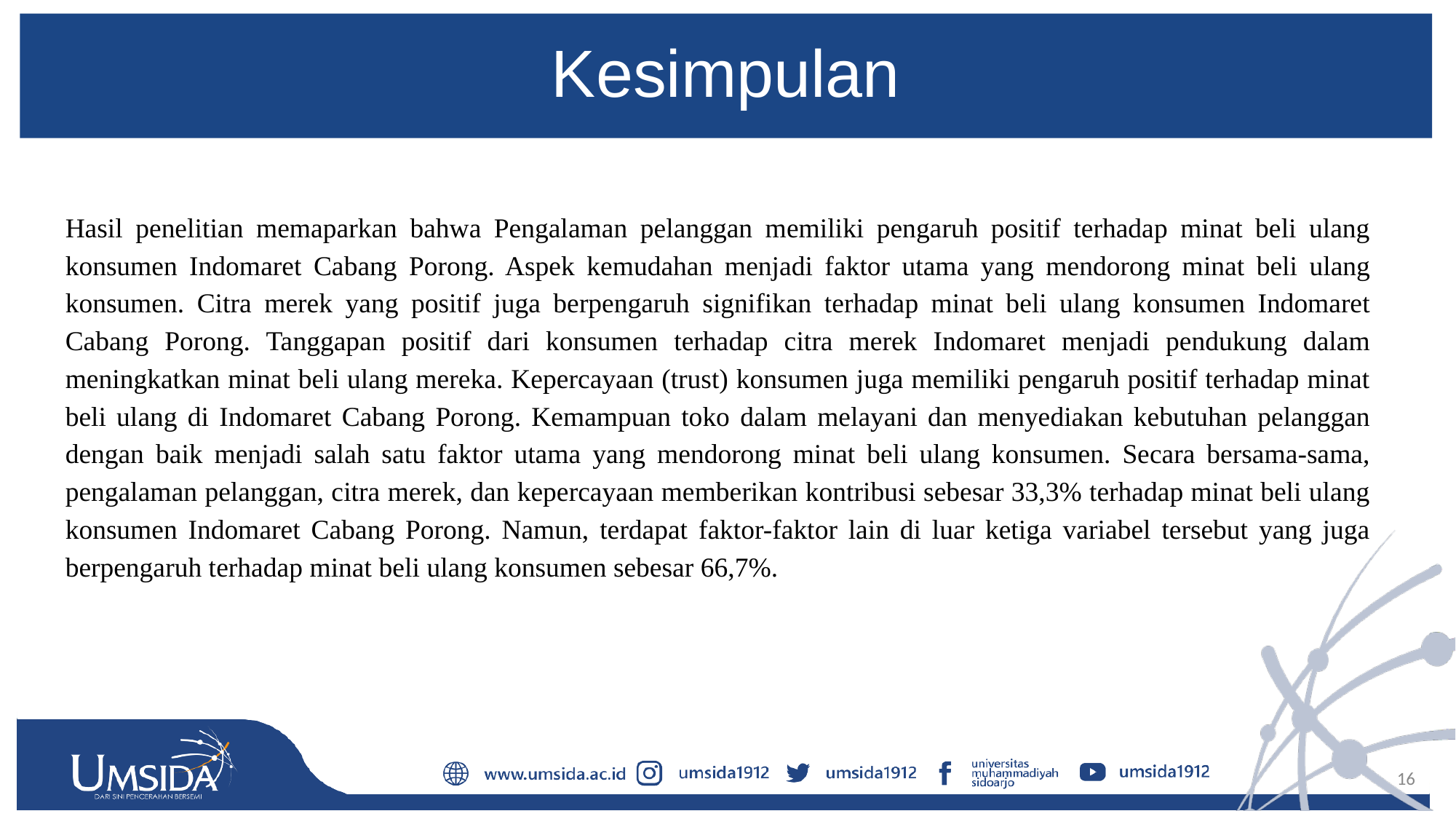

# Kesimpulan
Hasil penelitian memaparkan bahwa Pengalaman pelanggan memiliki pengaruh positif terhadap minat beli ulang konsumen Indomaret Cabang Porong. Aspek kemudahan menjadi faktor utama yang mendorong minat beli ulang konsumen. Citra merek yang positif juga berpengaruh signifikan terhadap minat beli ulang konsumen Indomaret Cabang Porong. Tanggapan positif dari konsumen terhadap citra merek Indomaret menjadi pendukung dalam meningkatkan minat beli ulang mereka. Kepercayaan (trust) konsumen juga memiliki pengaruh positif terhadap minat beli ulang di Indomaret Cabang Porong. Kemampuan toko dalam melayani dan menyediakan kebutuhan pelanggan dengan baik menjadi salah satu faktor utama yang mendorong minat beli ulang konsumen. Secara bersama-sama, pengalaman pelanggan, citra merek, dan kepercayaan memberikan kontribusi sebesar 33,3% terhadap minat beli ulang konsumen Indomaret Cabang Porong. Namun, terdapat faktor-faktor lain di luar ketiga variabel tersebut yang juga berpengaruh terhadap minat beli ulang konsumen sebesar 66,7%.